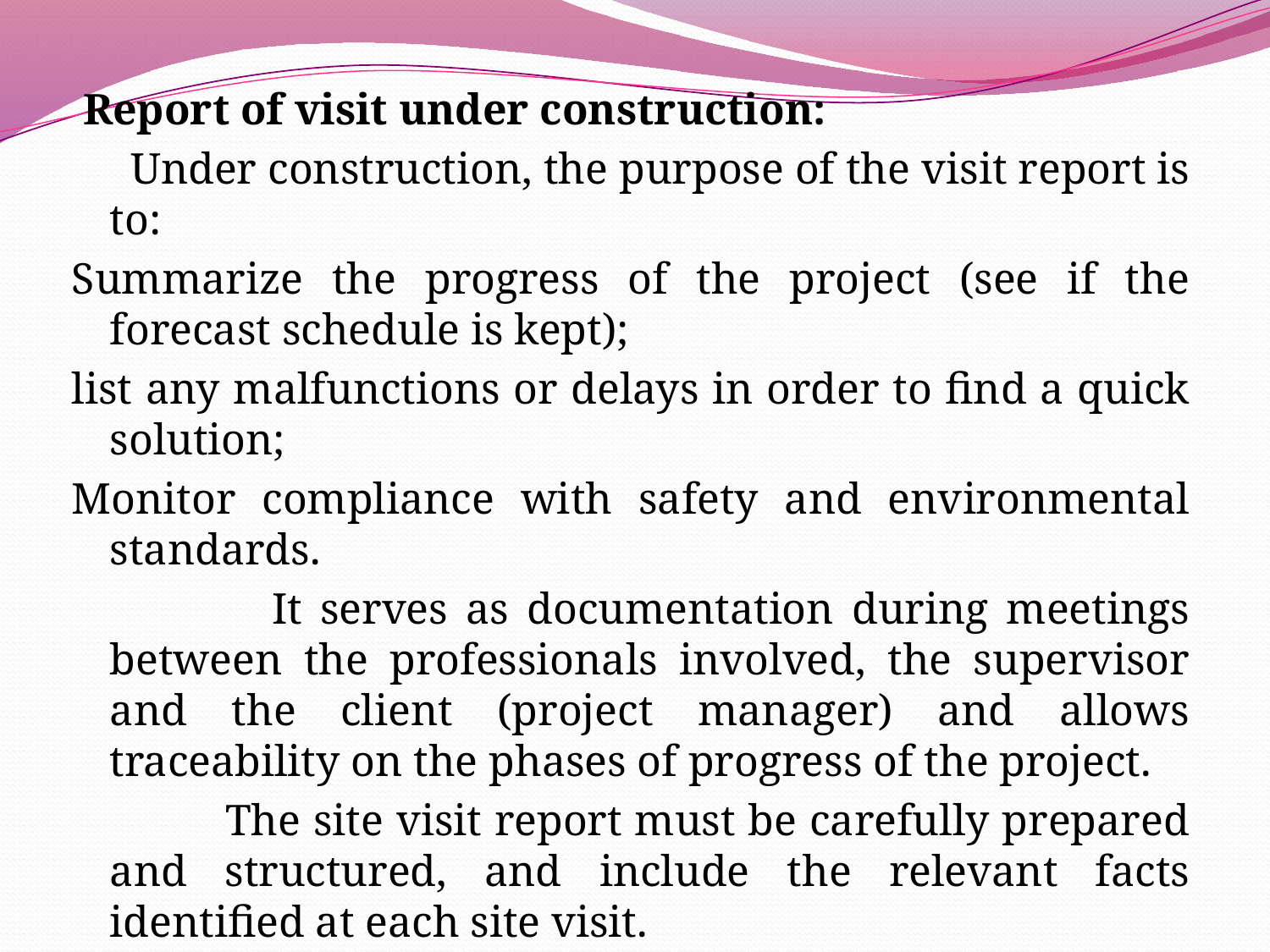

Report of visit under construction:
       Under construction, the purpose of the visit report is to:
Summarize the progress of the project (see if the forecast schedule is kept);
list any malfunctions or delays in order to find a quick solution;
Monitor compliance with safety and environmental standards.
           It serves as documentation during meetings between the professionals involved, the supervisor and the client (project manager) and allows traceability on the phases of progress of the project.
            The site visit report must be carefully prepared and structured, and include the relevant facts identified at each site visit.